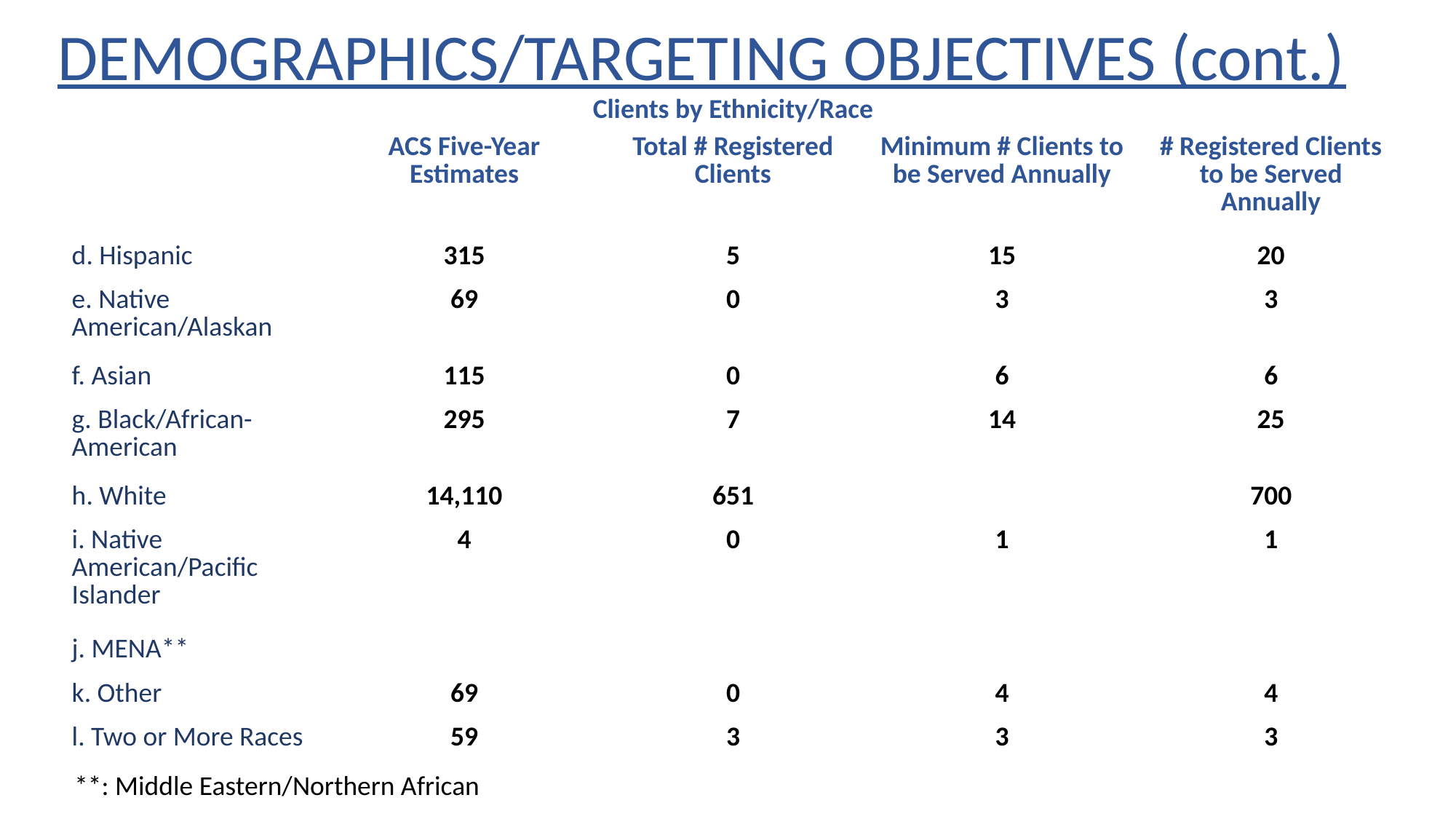

# DEMOGRAPHICS/TARGETING OBJECTIVES (cont.)
Clients by Ethnicity/Race
|  | ACS Five-Year Estimates | Total # Registered Clients | Minimum # Clients to be Served Annually | # Registered Clients to be Served Annually |
| --- | --- | --- | --- | --- |
| d. Hispanic | 315 | 5 | 15 | 20 |
| e. Native American/Alaskan | 69 | 0 | 3 | 3 |
| f. Asian | 115 | 0 | 6 | 6 |
| g. Black/African-American | 295 | 7 | 14 | 25 |
| h. White | 14,110 | 651 |  | 700 |
| i. Native American/Pacific Islander | 4 | 0 | 1 | 1 |
| j. MENA\*\* |  |  |  |  |
| k. Other | 69 | 0 | 4 | 4 |
| l. Two or More Races | 59 | 3 | 3 | 3 |
|  |  |  |  |  |
**: Middle Eastern/Northern African